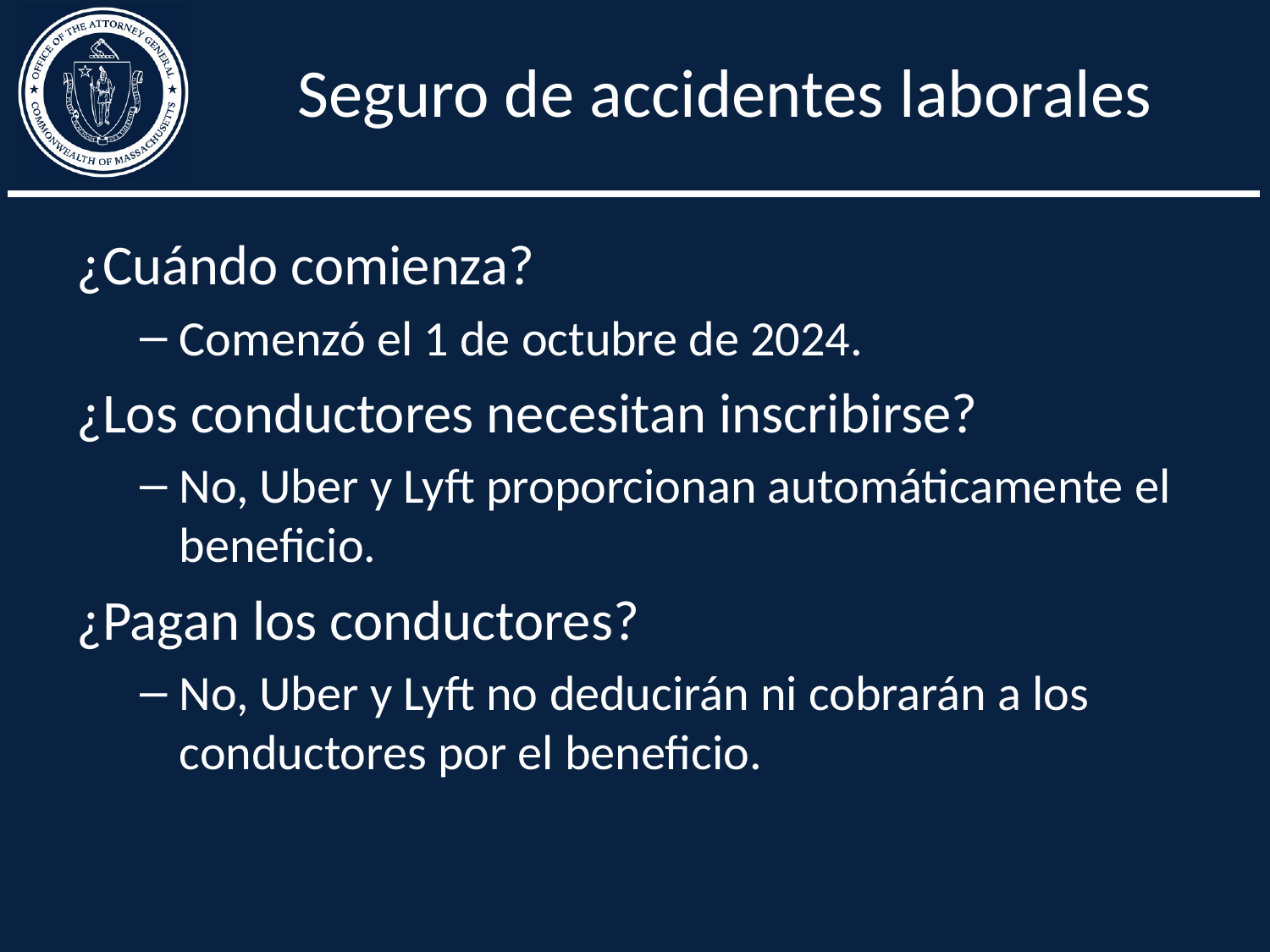

# Seguro de accidentes laborales
¿Cuándo comienza?
Comenzó el 1 de octubre de 2024.
¿Los conductores necesitan inscribirse?
No, Uber y Lyft proporcionan automáticamente el beneficio.
¿Pagan los conductores?
No, Uber y Lyft no deducirán ni cobrarán a los conductores por el beneficio.